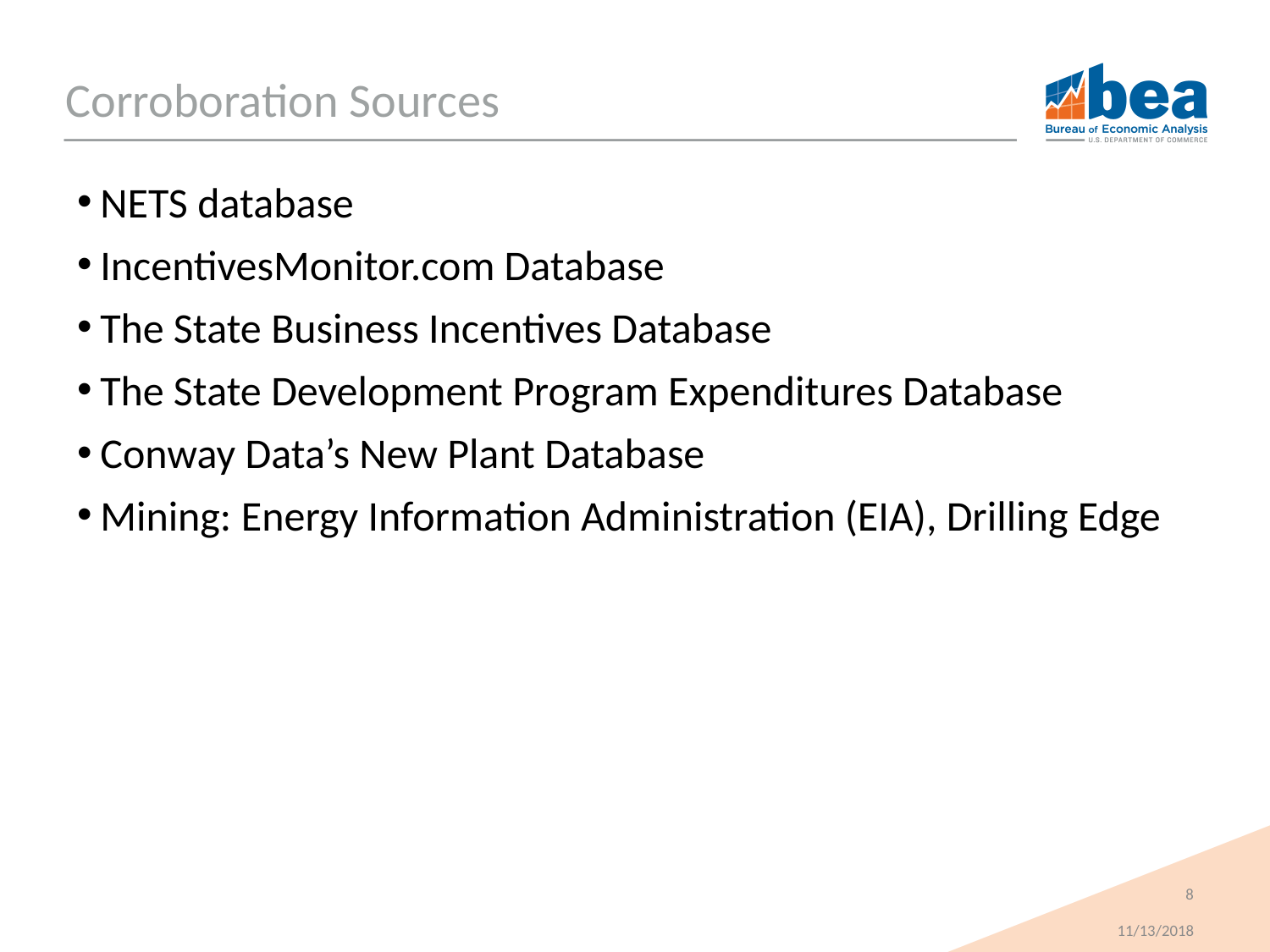

# Corroboration Sources
NETS database
IncentivesMonitor.com Database
The State Business Incentives Database
The State Development Program Expenditures Database
Conway Data’s New Plant Database
Mining: Energy Information Administration (EIA), Drilling Edge

8
11/13/2018